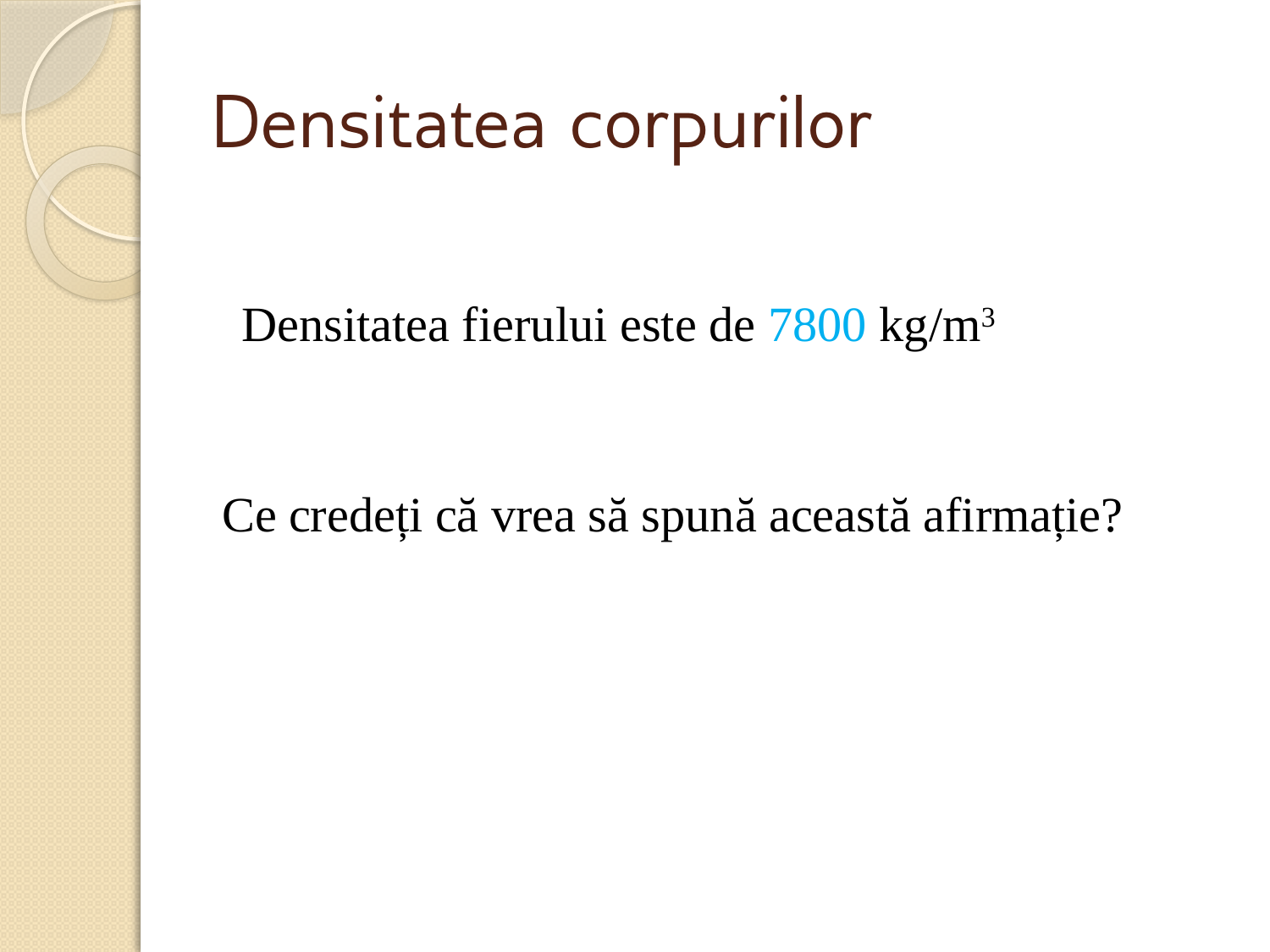

# Densitatea corpurilor
Densitatea fierului este de 7800 kg/m3

Ce credeți că vrea să spună această afirmație?